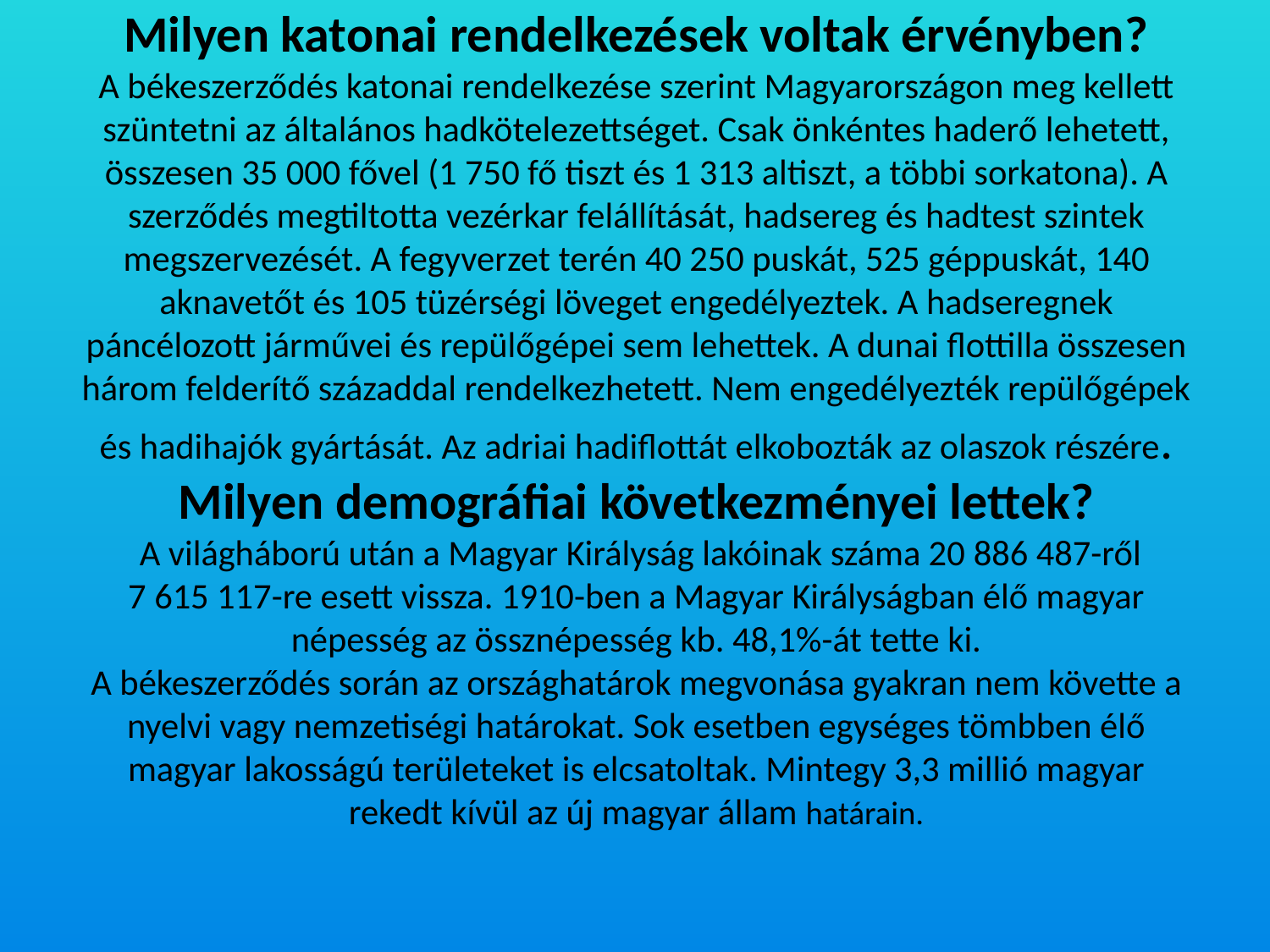

# Milyen katonai rendelkezések voltak érvényben? A békeszerződés katonai rendelkezése szerint Magyarországon meg kellett szüntetni az általános hadkötelezettséget. Csak önkéntes haderő lehetett, összesen 35 000 fővel (1 750 fő tiszt és 1 313 altiszt, a többi sorkatona). A szerződés megtiltotta vezérkar felállítását, hadsereg és hadtest szintek megszervezését. A fegyverzet terén 40 250 puskát, 525 géppuskát, 140 aknavetőt és 105 tüzérségi löveget engedélyeztek. A hadseregnek páncélozott járművei és repülőgépei sem lehettek. A dunai flottilla összesen három felderítő századdal rendelkezhetett. Nem engedélyezték repülőgépek és hadihajók gyártását. Az adriai hadiflottát elkobozták az olaszok részére. Milyen demográfiai következményei lettek?  A világháború után a Magyar Királyság lakóinak száma 20 886 487-ről 7 615 117-re esett vissza. 1910-ben a Magyar Királyságban élő magyar népesség az össznépesség kb. 48,1%-át tette ki. A békeszerződés során az országhatárok megvonása gyakran nem követte a nyelvi vagy nemzetiségi határokat. Sok esetben egységes tömbben élő magyar lakosságú területeket is elcsatoltak. Mintegy 3,3 millió magyar rekedt kívül az új magyar állam határain.